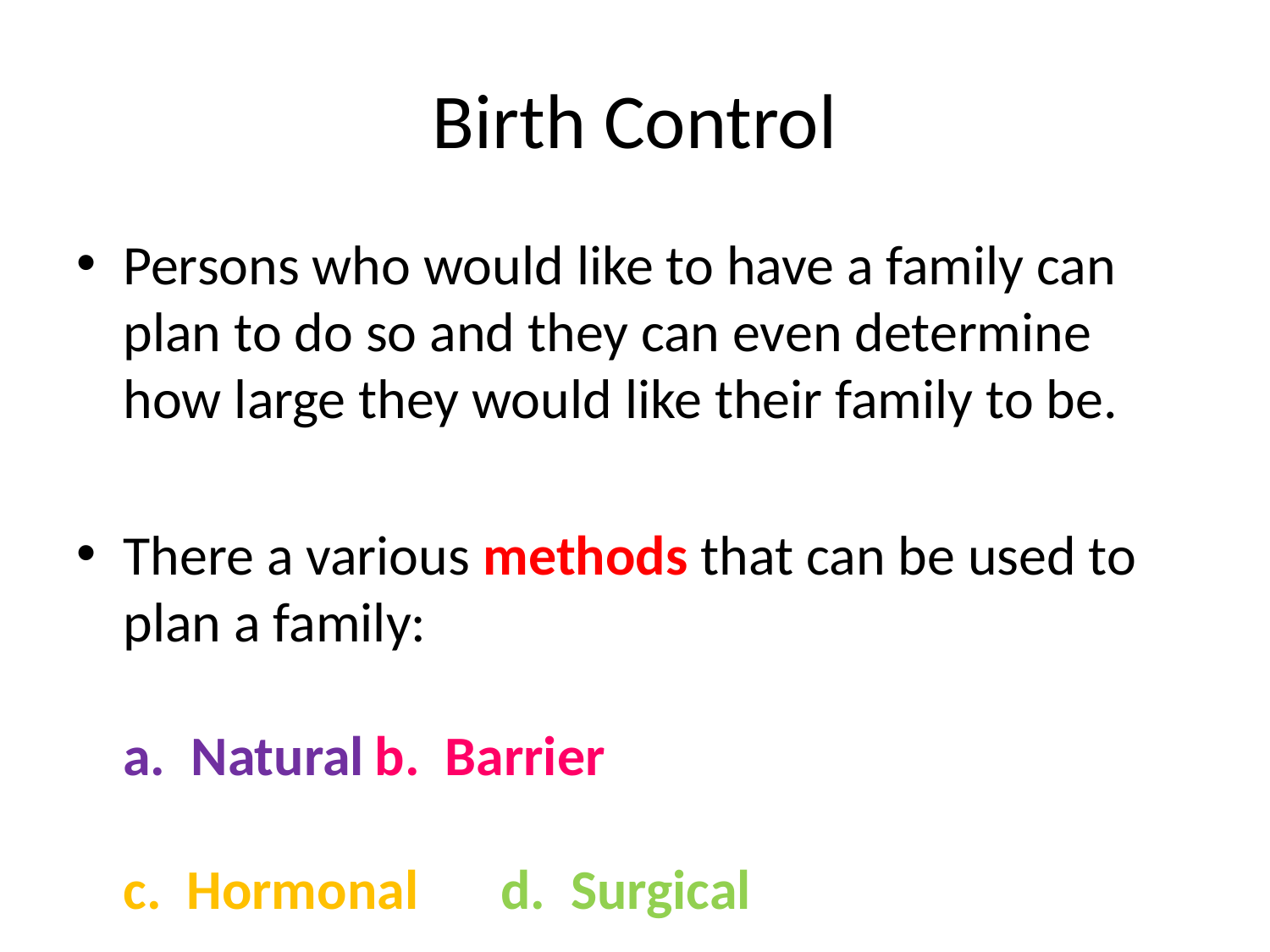

# Birth Control
Persons who would like to have a family can plan to do so and they can even determine how large they would like their family to be.

There a various methods that can be used to plan a family:
a.  Natural			b.  Barrier
c.  Hormonal			d.  Surgical